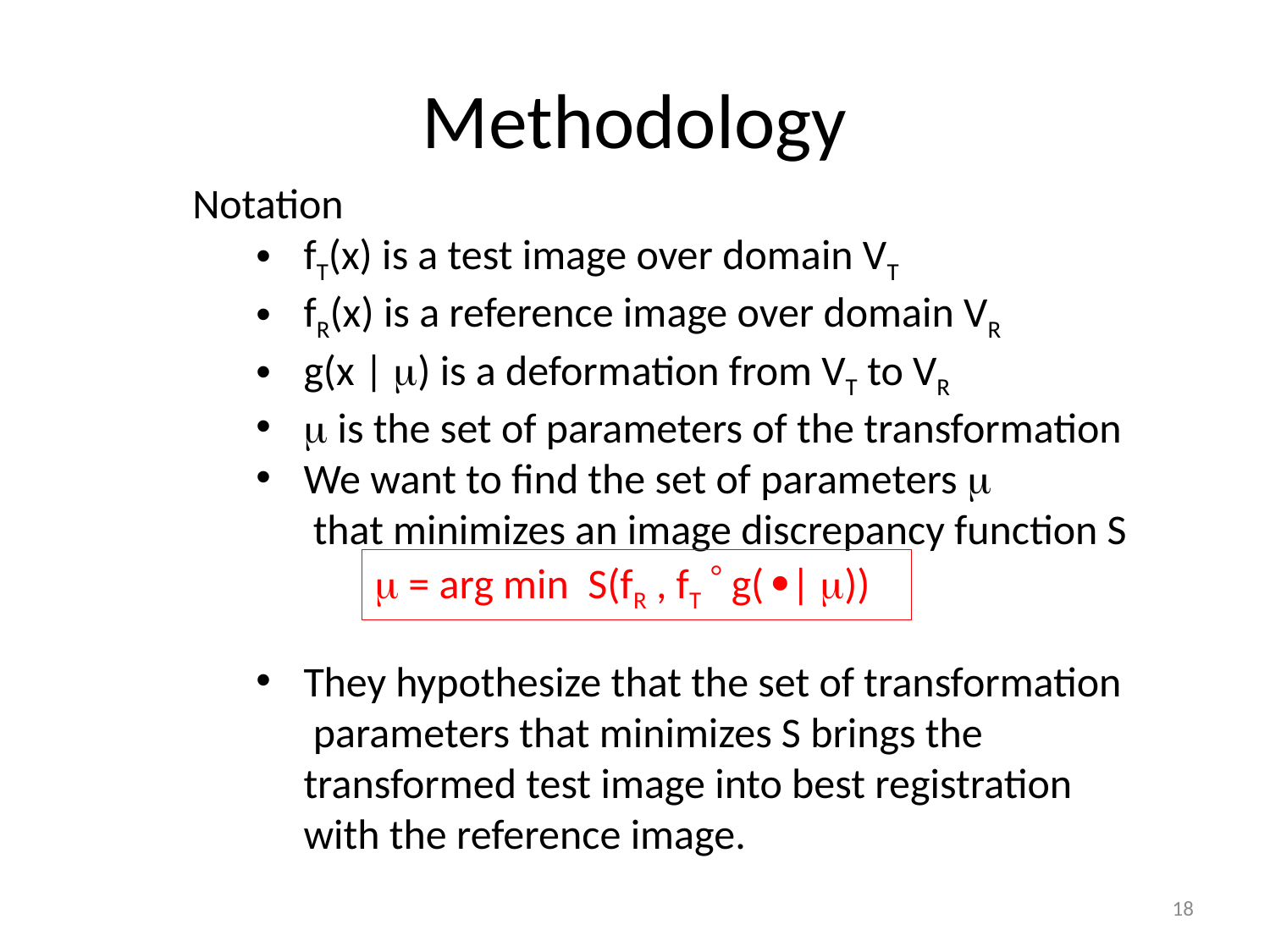

# Methodology
Notation
fT(x) is a test image over domain VT
fR(x) is a reference image over domain VR
g(x | μ) is a deformation from VT to VR
μ is the set of parameters of the transformation
We want to find the set of parameters μ
      that minimizes an image discrepancy function S

They hypothesize that the set of transformation
      parameters that minimizes S brings the transformed test image into best registration with the reference image.

μ = arg min  S(fR , fT ° g( •| μ))
18